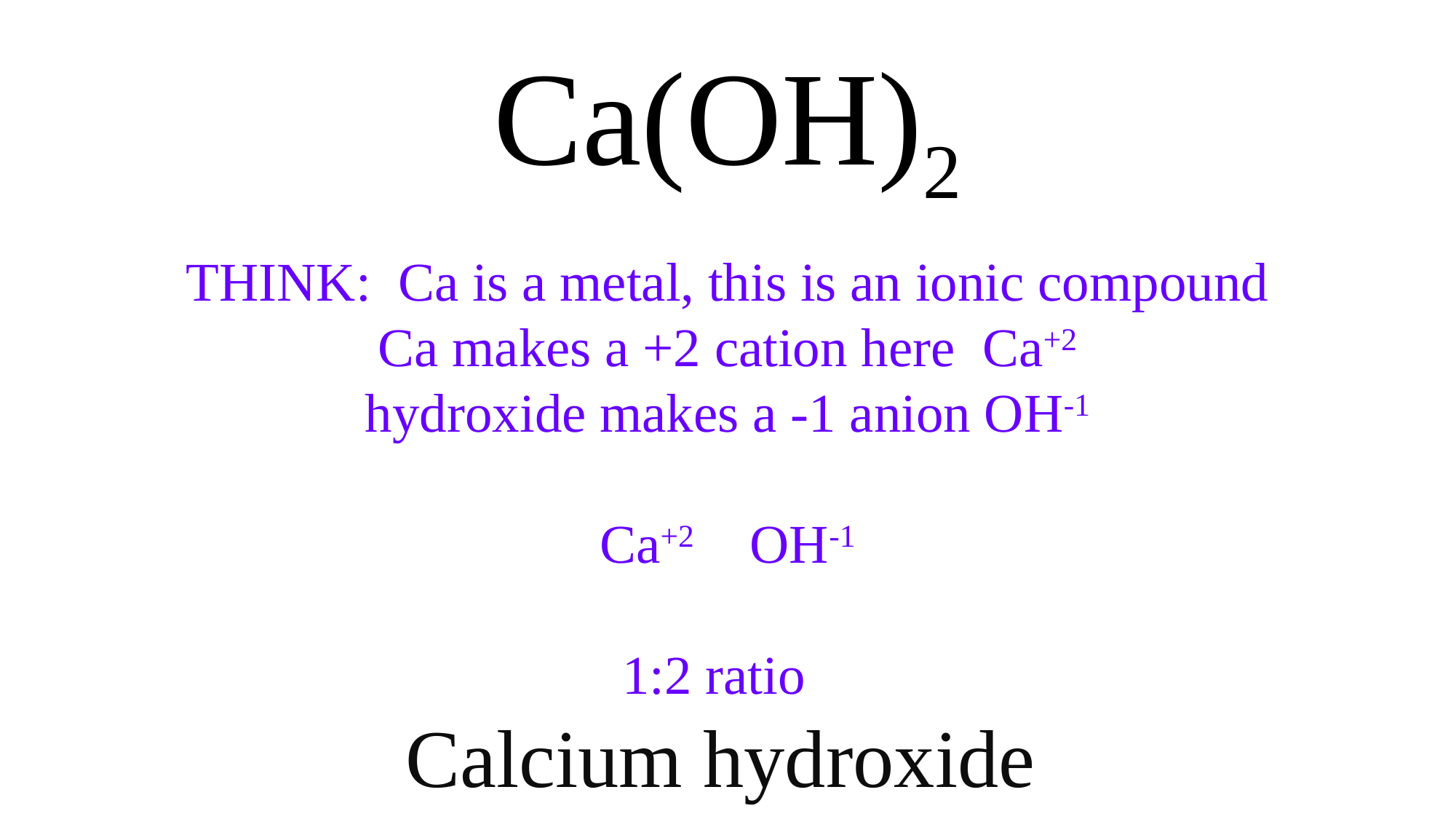

Ca(OH)2

THINK:  Ca is a metal, this is an ionic compound
Ca makes a +2 cation here  Ca+2
hydroxide makes a -1 anion OH-1
Ca+2       OH-1
1:2 ratio
Calcium hydroxide